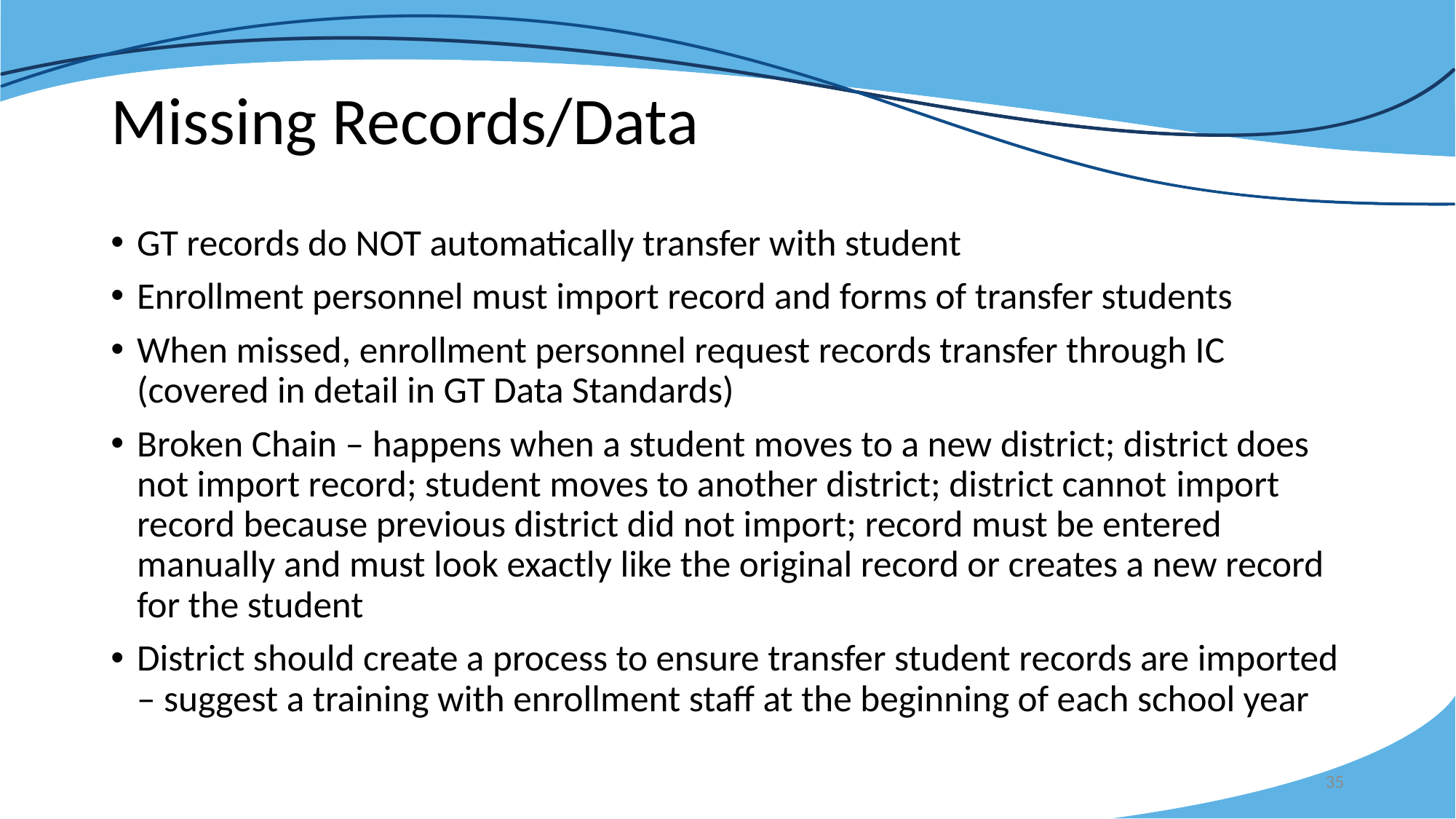

# Missing Records/Data
GT records do NOT automatically transfer with student
Enrollment personnel must import record and forms of transfer students
When missed, enrollment personnel request records transfer through IC (covered in detail in GT Data Standards)
Broken Chain – happens when a student moves to a new district; district does not import record; student moves to another district; district cannot import record because previous district did not import; record must be entered manually and must look exactly like the original record or creates a new record for the student
District should create a process to ensure transfer student records are imported – suggest a training with enrollment staff at the beginning of each school year
35